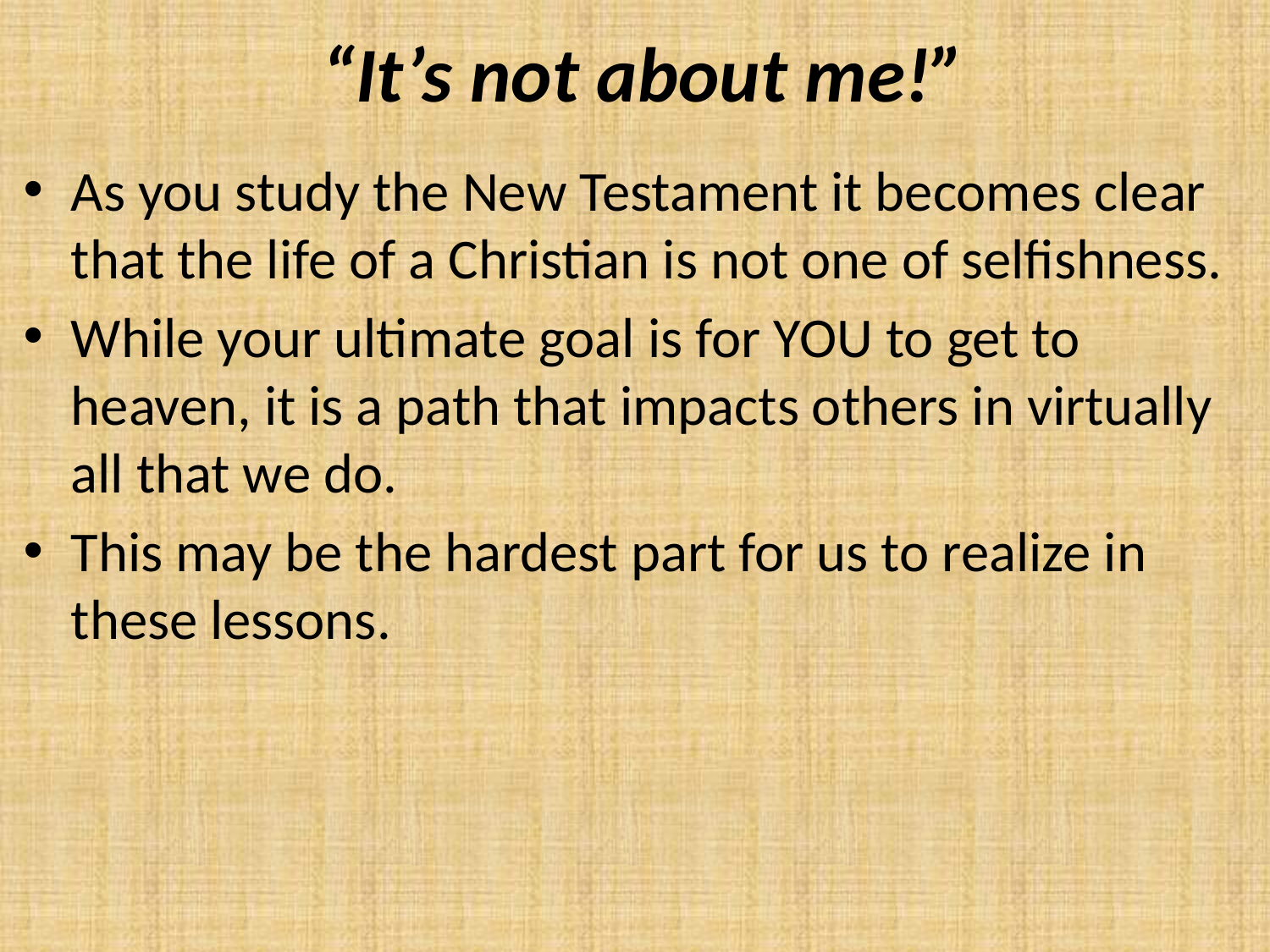

# “It’s not about me!”
As you study the New Testament it becomes clear that the life of a Christian is not one of selfishness.
While your ultimate goal is for YOU to get to heaven, it is a path that impacts others in virtually all that we do.
This may be the hardest part for us to realize in these lessons.